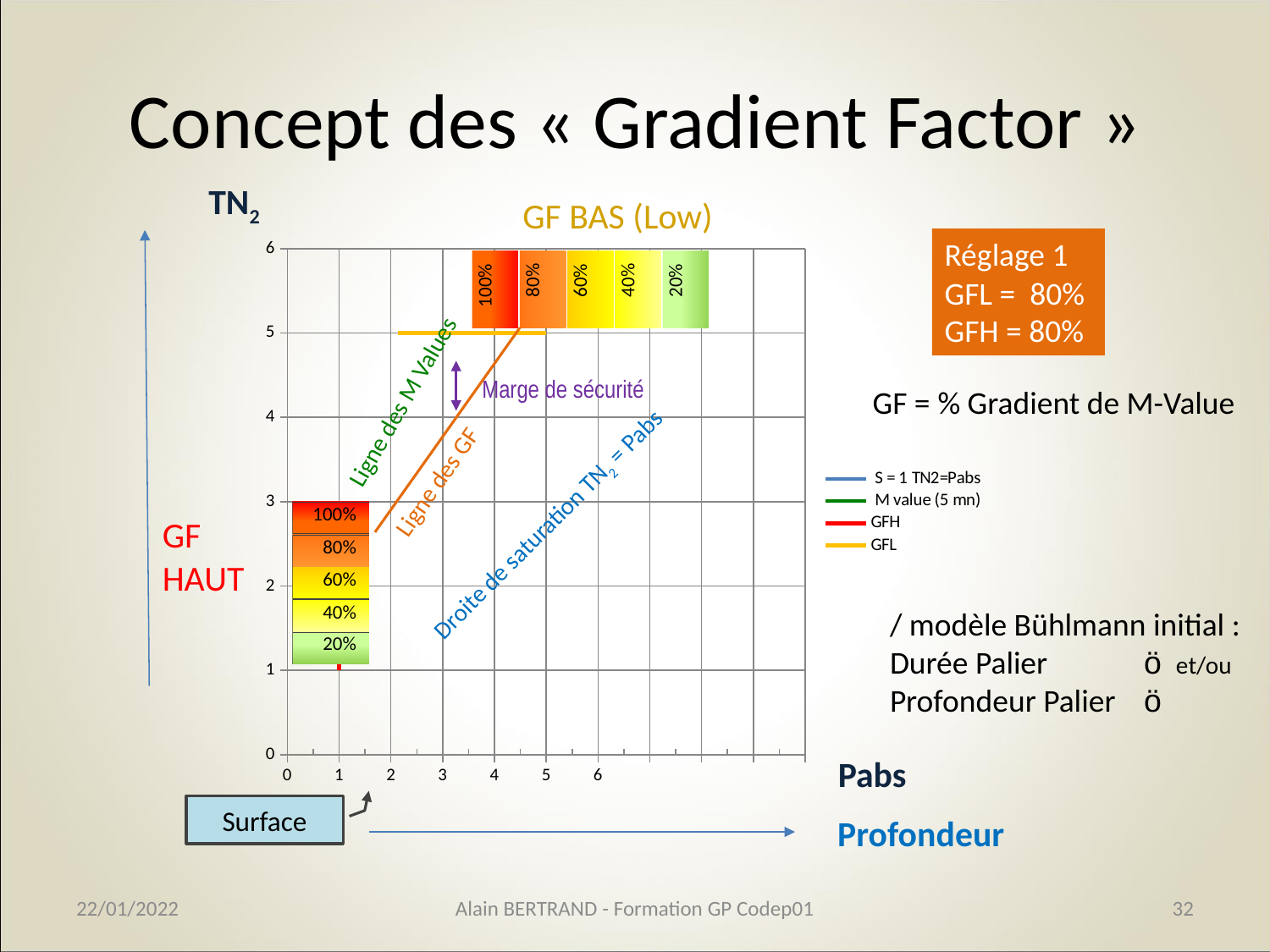

# Concept des « Gradient Factor »
TN2
GF BAS (Low)

### Chart

| Category |  S = 1 TN2=Pabs |  M value (5 mn) |  |  |
|---|---|---|---|---|
| 0 | 0.0 | 1.1696 | 1.0 | 5.0 |
| 1 | 1.0 | 2.9623572606669266 | 1.1962357260667036 | 5.0 |
| 2 | 2.0 | 4.755114521333767 | 1.3924714521333812 | 5.0 |
| 3 | 3.0 | 6.547871782000717 | 1.5887071782000721 | 5.0 |
| 4 | 4.0 | 8.340629042667622 | 1.7849429042667806 | 5.0 |
| 5 | 5.0 | 10.133386303334518 | 1.9811786303334529 | 5.0 |
| 6 | 6.0 | 11.926143564001435 | 2.1774143564001442 | 5.0 |
Réglage 1
GFL =  80%
GFH = 80%
100%
80%
60%
40%
20%
Marge de sécurité
GF = % Gradient de M-Value
Ligne des M Values
Ligne des GF
100%
Droite de saturation TN2 = Pabs
GF
HAUT
80%
60%
/ modèle Bühlmann initial :
Durée Palier  	ö  et/ou
Profondeur Palier 	ö
40%
20%
Pabs
Surface
Profondeur
22/01/2022
Alain BERTRAND - Formation GP Codep01
32